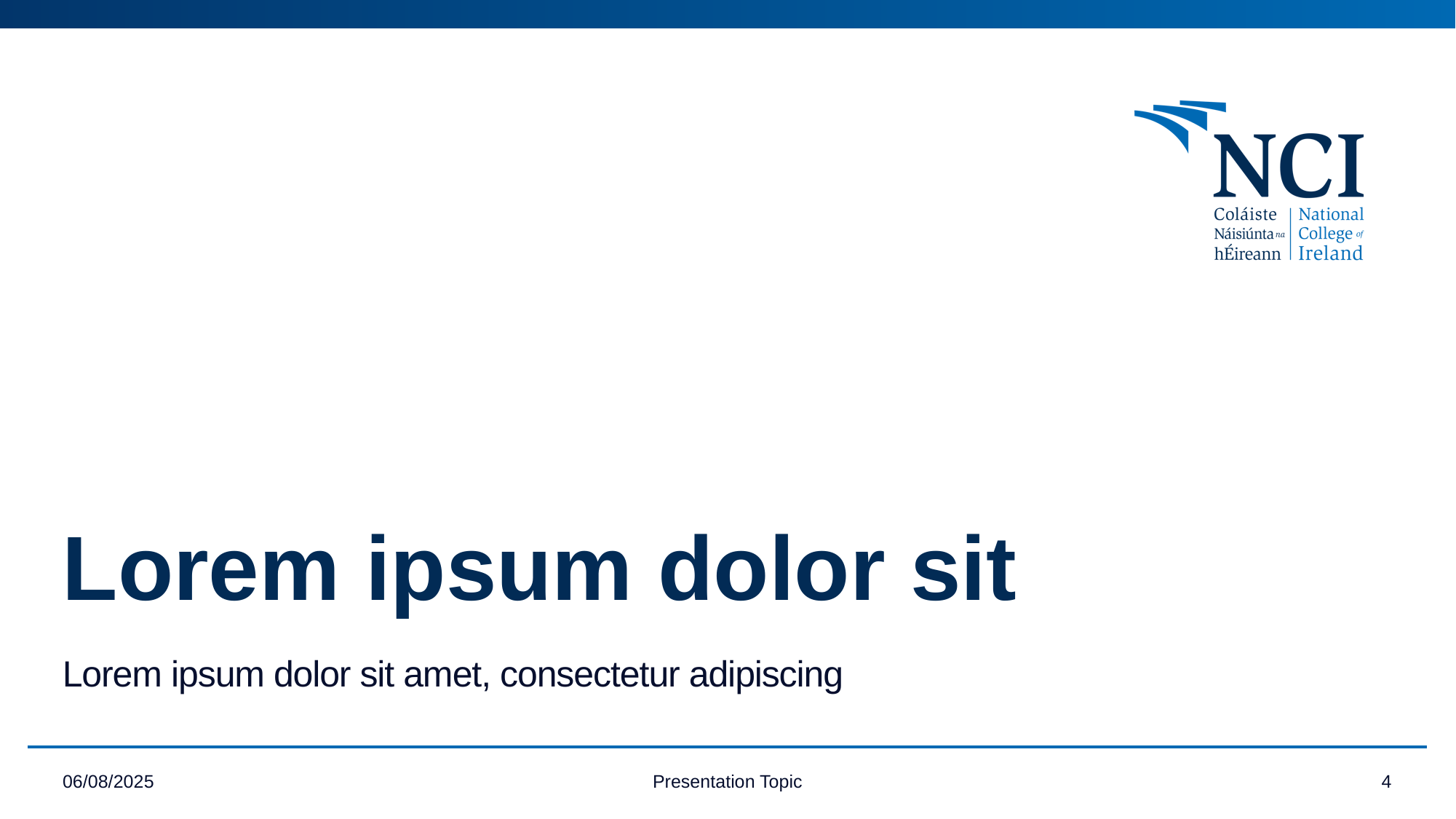

# Lorem ipsum dolor sit
Lorem ipsum dolor sit amet, consectetur adipiscing
06/08/2025
Presentation Topic
4